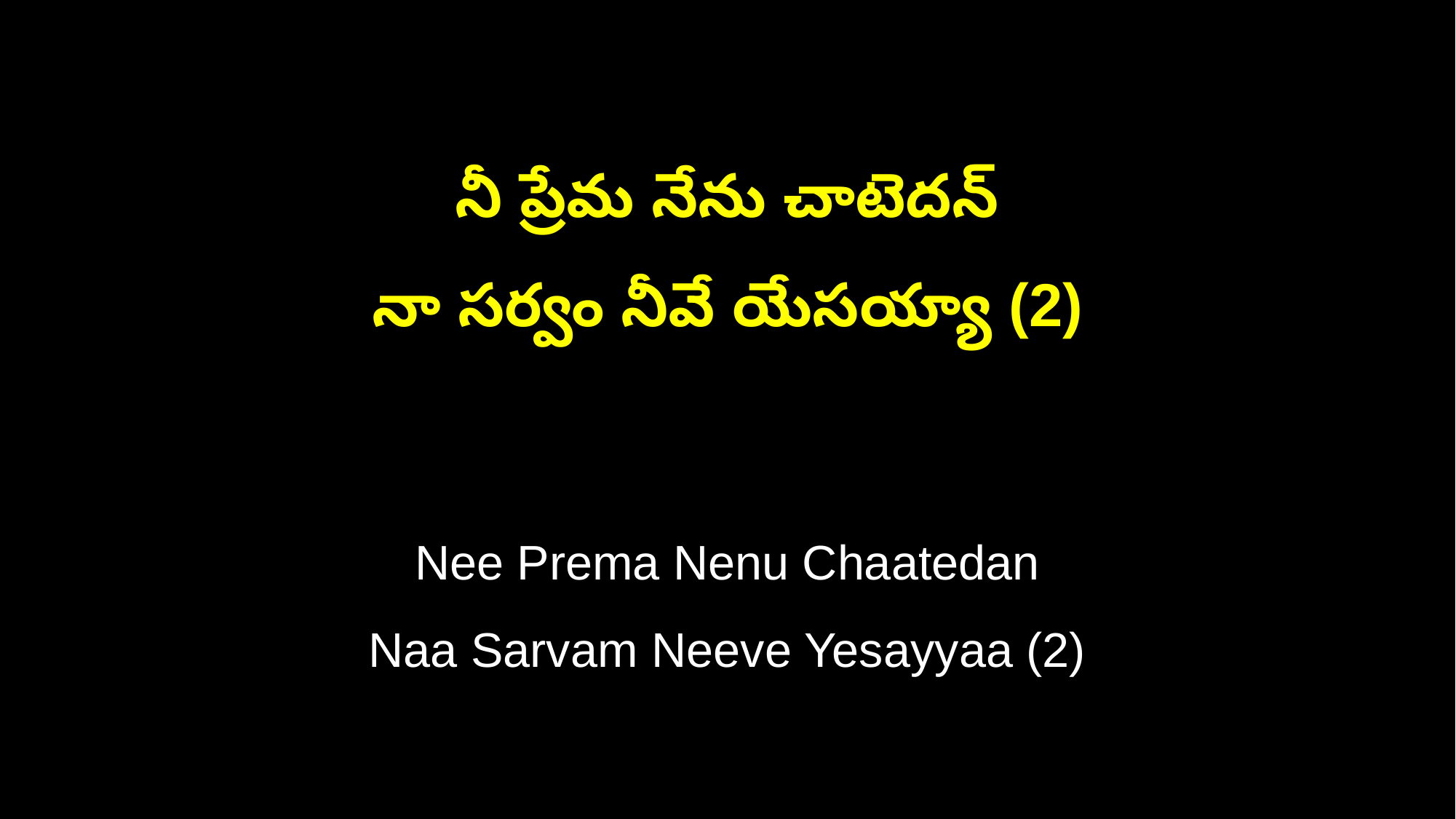

నీ ప్రేమ నేను చాటెదన్
నా సర్వం నీవే యేసయ్యా (2)
Nee Prema Nenu Chaatedan
Naa Sarvam Neeve Yesayyaa (2)